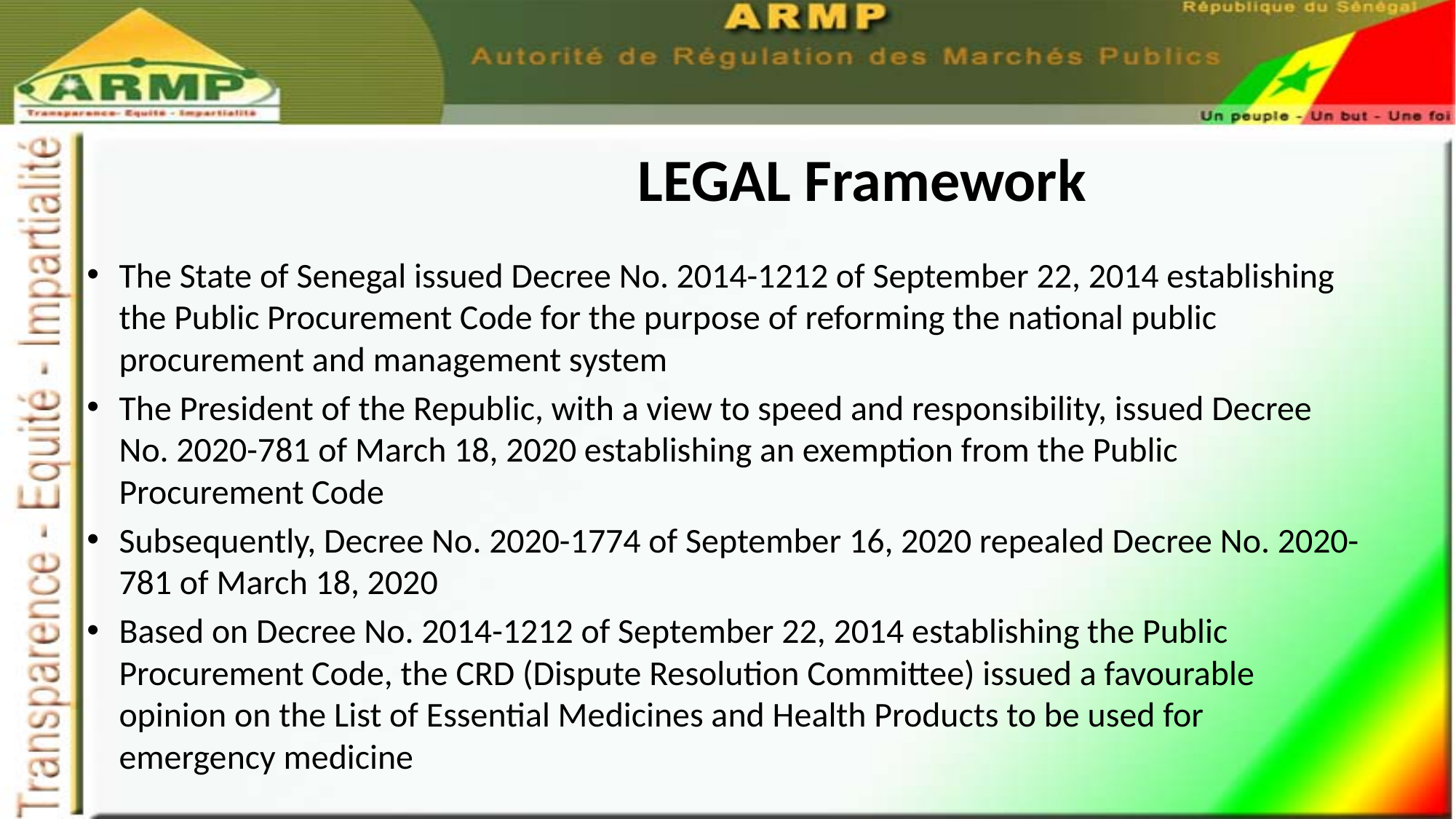

# LEGAL Framework
The State of Senegal issued Decree No. 2014-1212 of September 22, 2014 establishing the Public Procurement Code for the purpose of reforming the national public procurement and management system
The President of the Republic, with a view to speed and responsibility, issued Decree No. 2020-781 of March 18, 2020 establishing an exemption from the Public Procurement Code
Subsequently, Decree No. 2020-1774 of September 16, 2020 repealed Decree No. 2020-781 of March 18, 2020
Based on Decree No. 2014-1212 of September 22, 2014 establishing the Public Procurement Code, the CRD (Dispute Resolution Committee) issued a favourable opinion on the List of Essential Medicines and Health Products to be used for emergency medicine